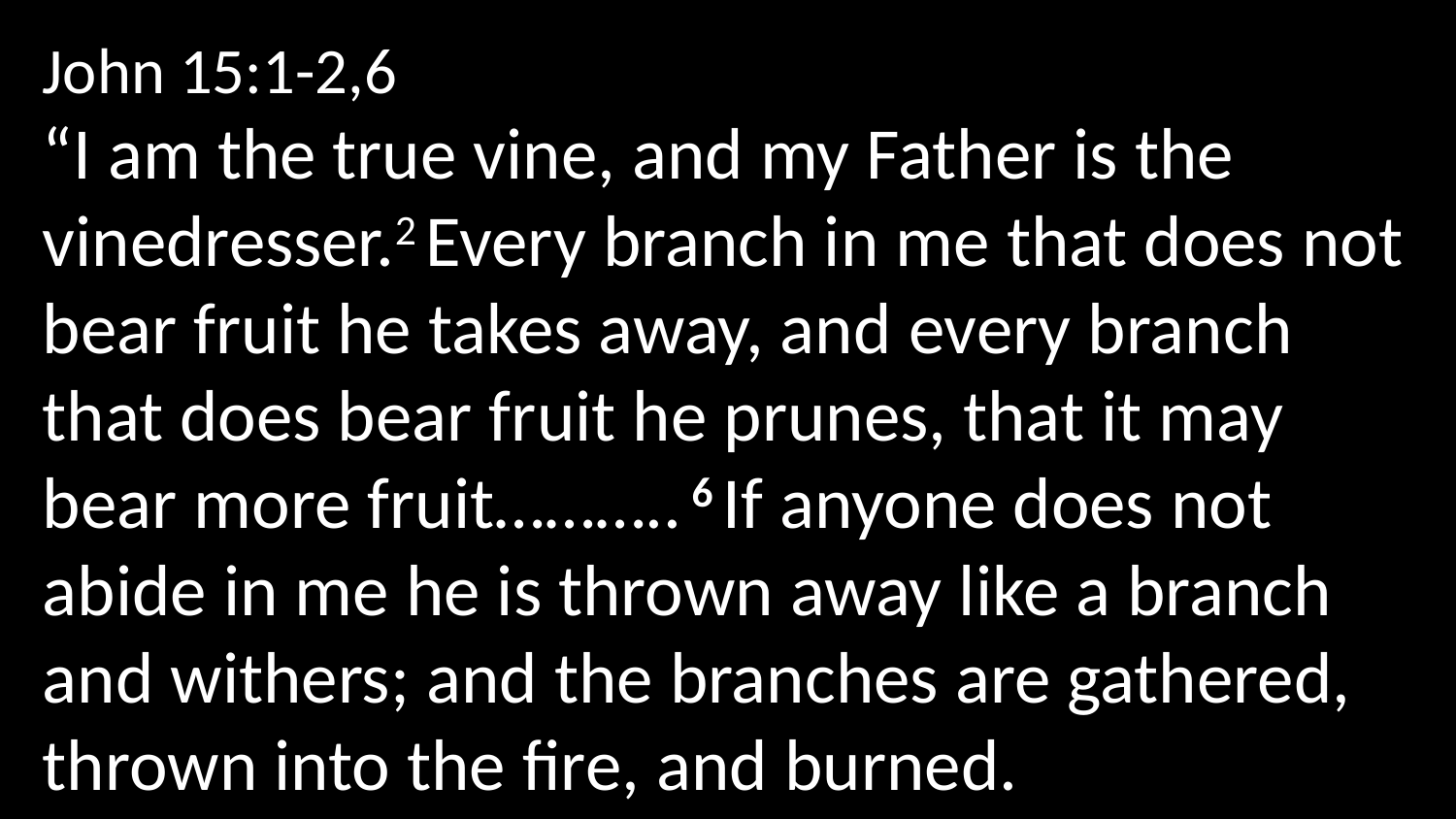

John 15:1-2,6
“I am the true vine, and my Father is the vinedresser.2 Every branch in me that does not bear fruit he takes away, and every branch that does bear fruit he prunes, that it may bear more fruit……….. 6 If anyone does not abide in me he is thrown away like a branch and withers; and the branches are gathered, thrown into the fire, and burned.